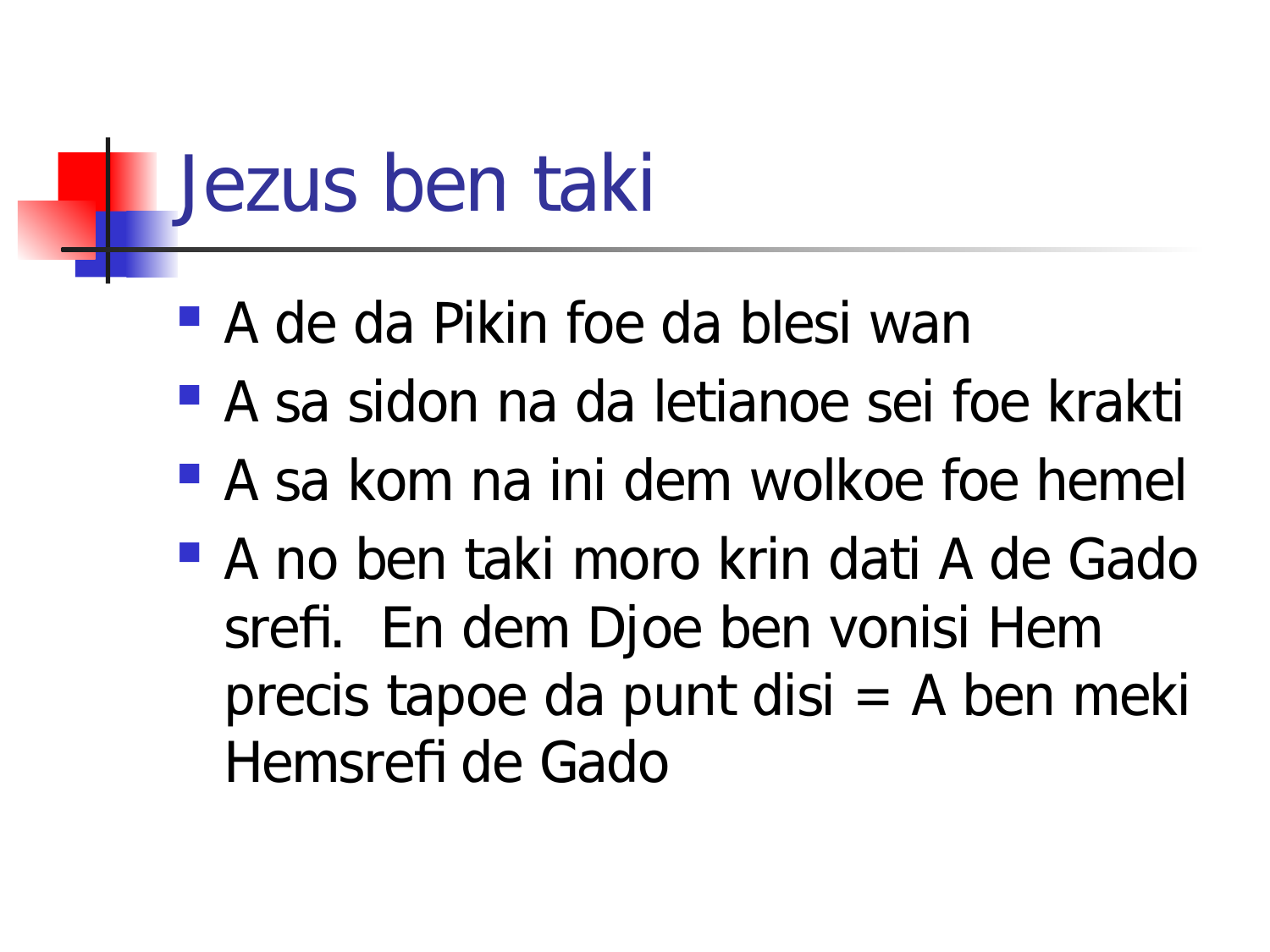

# Jezus ben taki
A de da Pikin foe da blesi wan
A sa sidon na da letianoe sei foe krakti
A sa kom na ini dem wolkoe foe hemel
A no ben taki moro krin dati A de Gado srefi.  En dem Djoe ben vonisi Hem precis tapoe da punt disi = A ben meki Hemsrefi de Gado